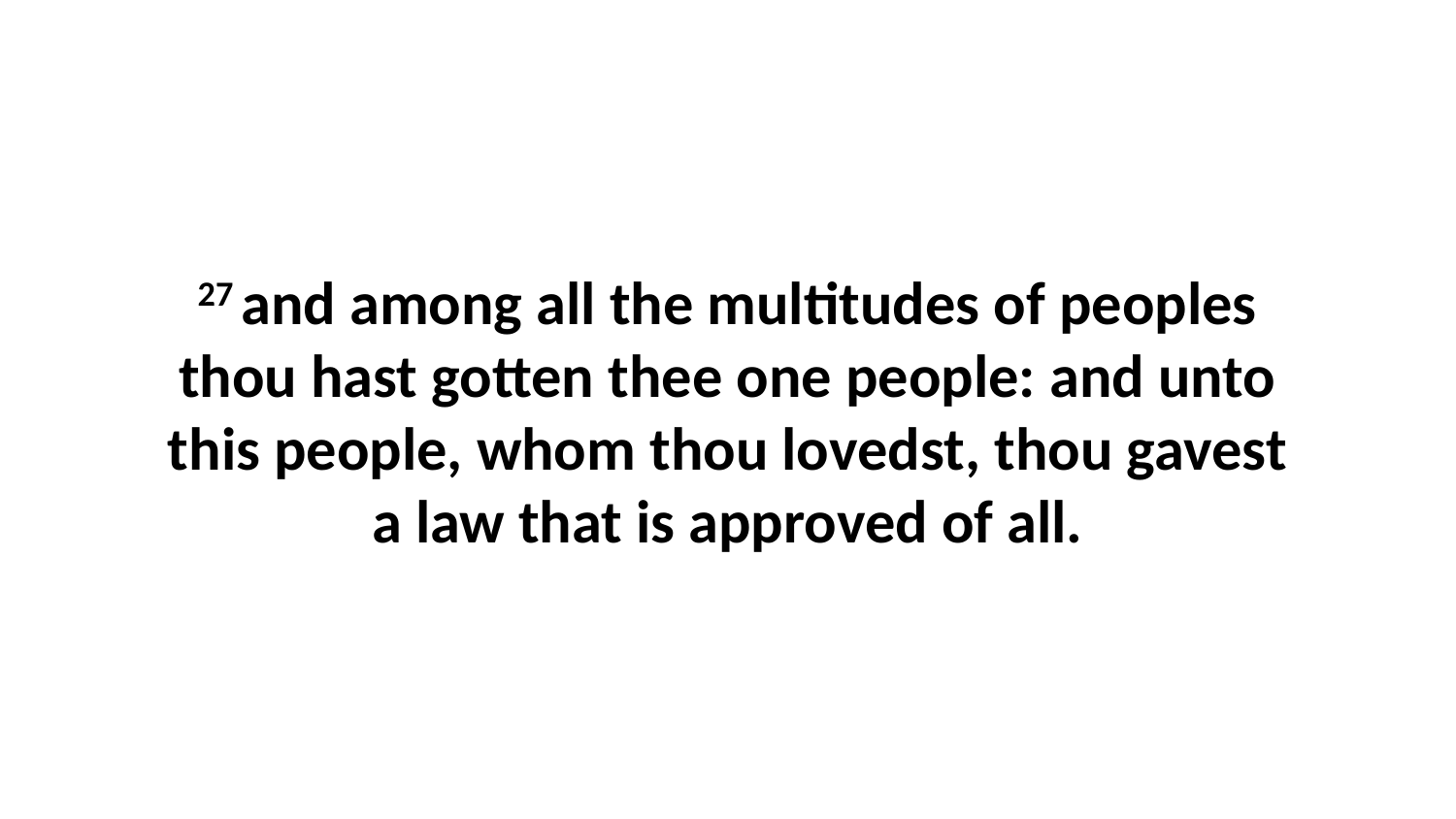

27 and among all the multitudes of peoples thou hast gotten thee one people: and unto this people, whom thou lovedst, thou gavest a law that is approved of all.